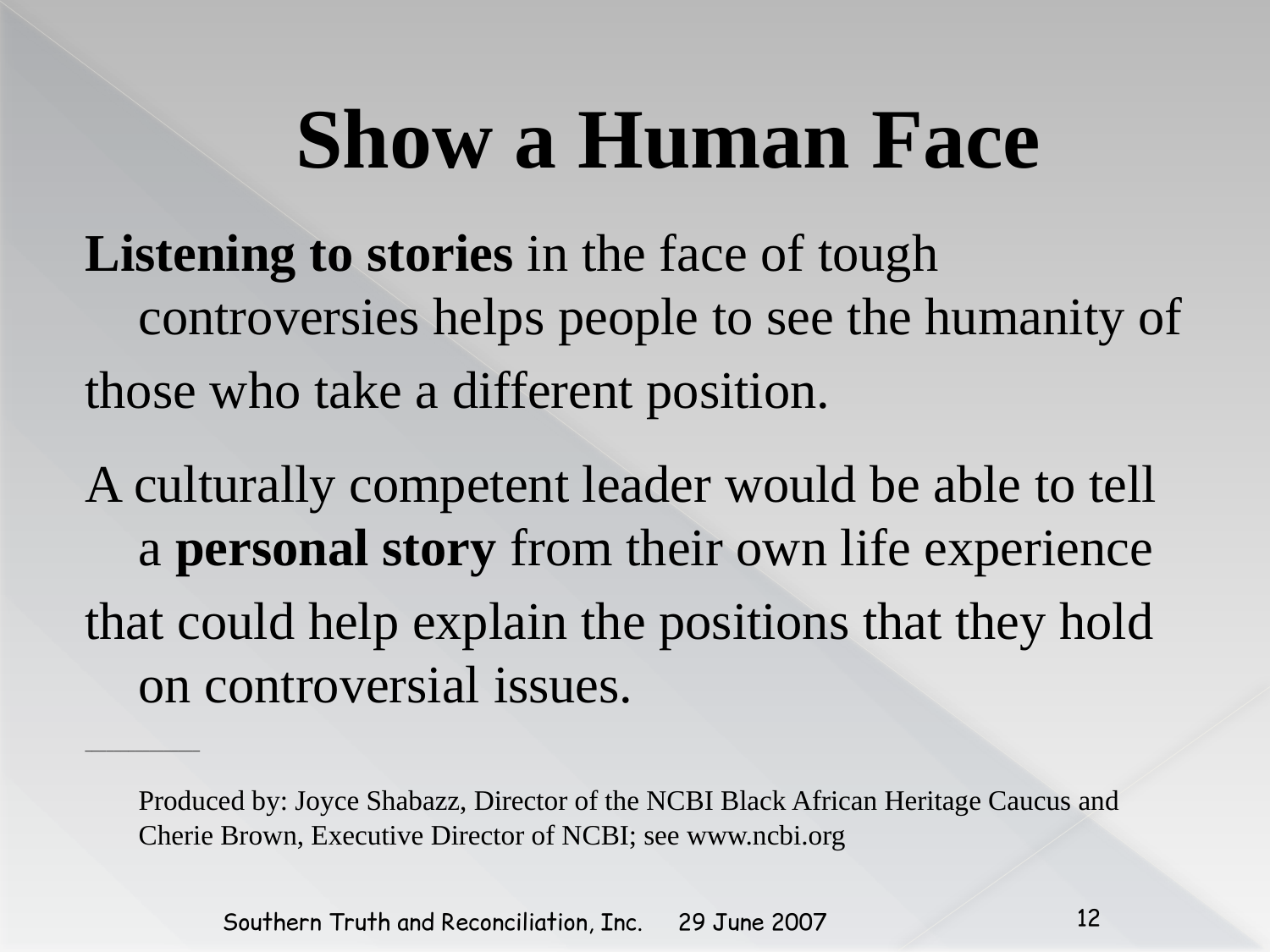

# Show a Human Face
Listening to stories in the face of tough controversies helps people to see the humanity of
those who take a different position.

A culturally competent leader would be able to tell a personal story from their own life experience
that could help explain the positions that they hold on controversial issues.

________________

	Produced by: Joyce Shabazz, Director of the NCBI Black African Heritage Caucus and Cherie Brown, Executive Director of NCBI; see www.ncbi.org

29 June 2007
Southern Truth and Reconciliation, Inc.
12